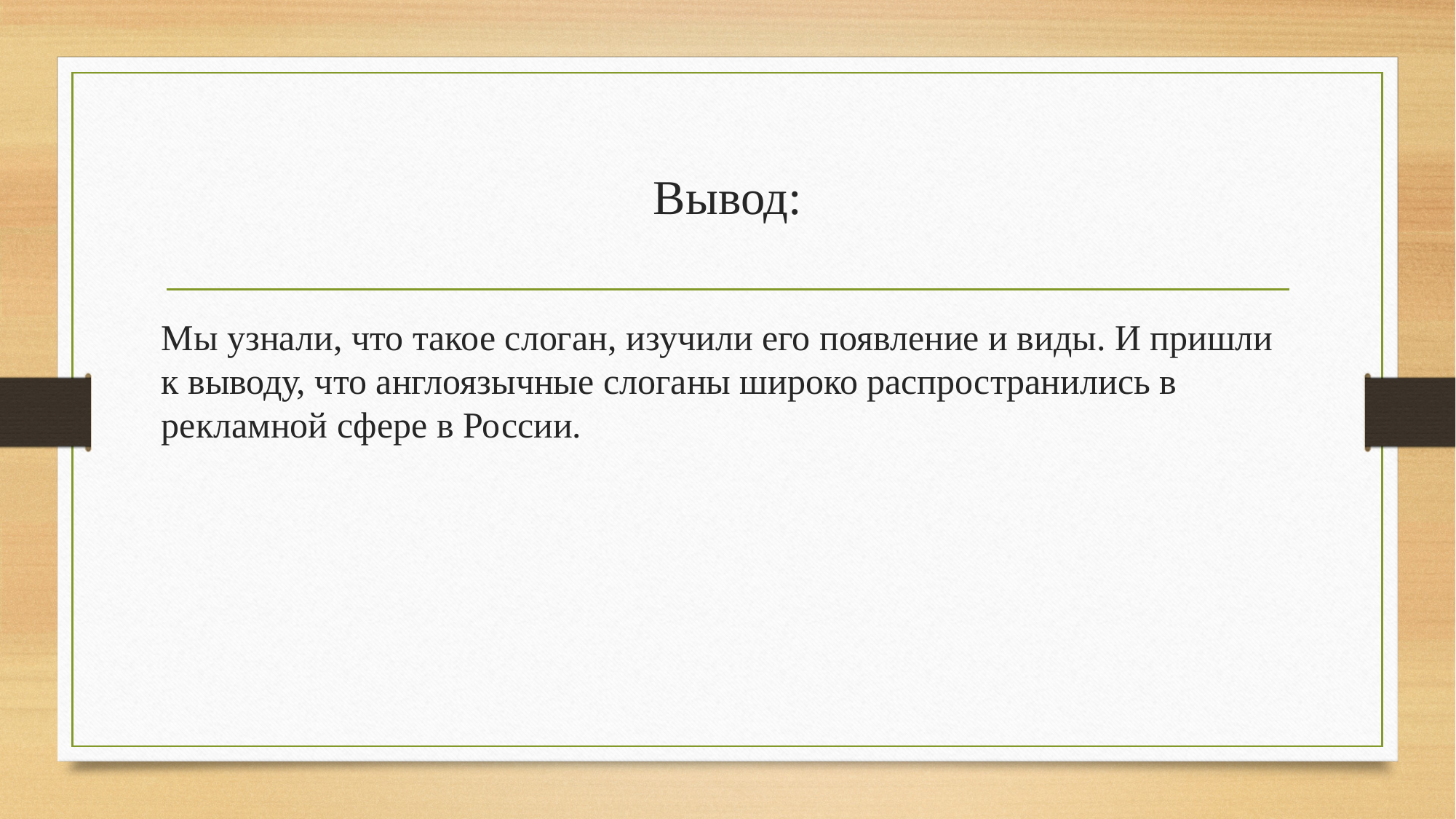

# Вывод:
Мы узнали, что такое слоган, изучили его появление и виды. И пришли к выводу, что англоязычные слоганы широко распространились в рекламной сфере в России.